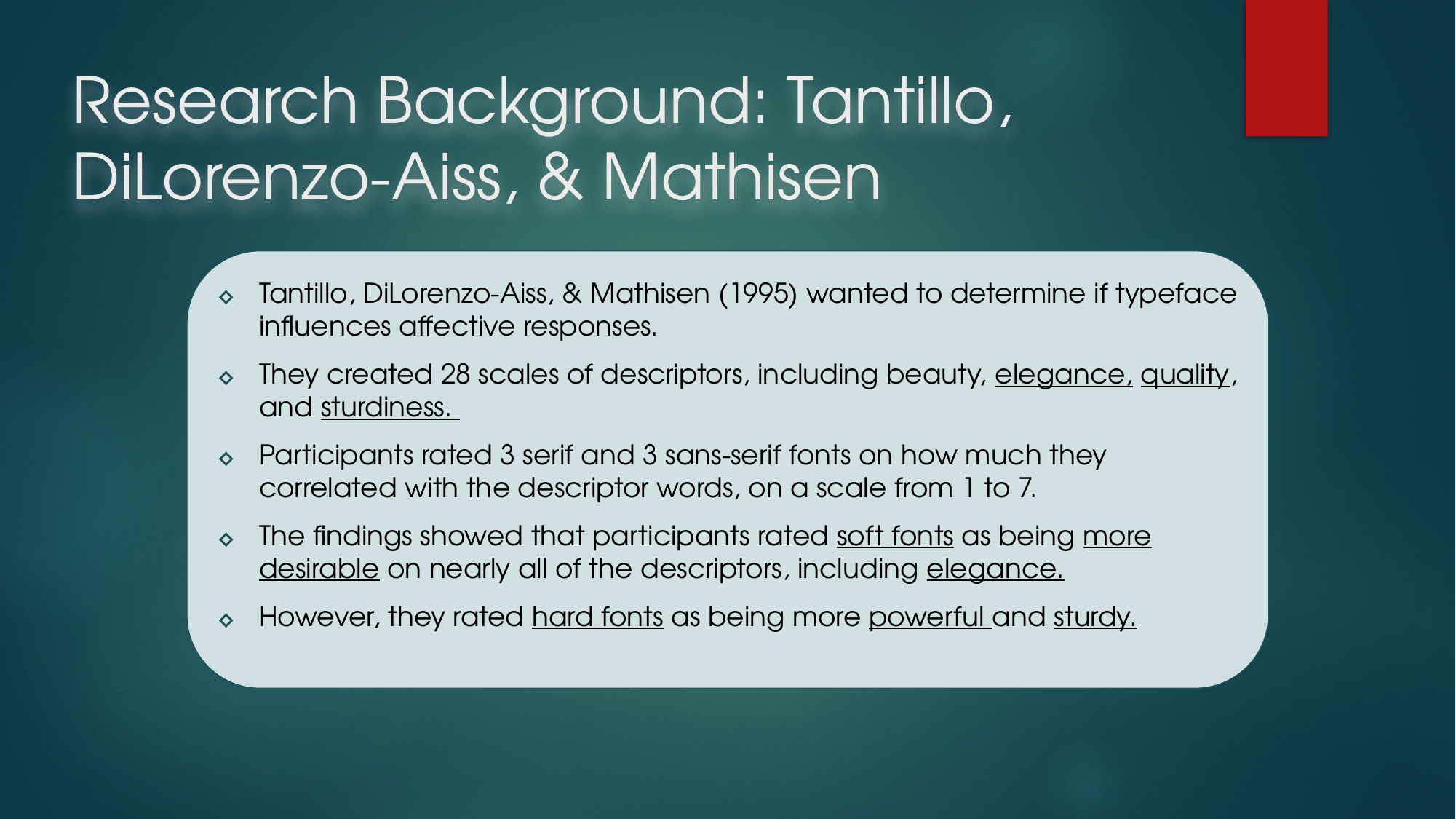

# Research Background: Tantillo, DiLorenzo-Aiss, & Mathisen

Tantillo, DiLorenzo-Aiss, & Mathisen (1995) wanted to determine if typeface influences affective responses.
They created 28 scales of descriptors, including beauty, elegance, quality, and sturdiness.
Participants rated 3 serif and 3 sans-serif fonts on how much they correlated with the descriptor words, on a scale from 1 to 7.
The findings showed that participants rated soft fonts as being more desirable on nearly all of the descriptors, including elegance.
However, they rated hard fonts as being more powerful and sturdy.